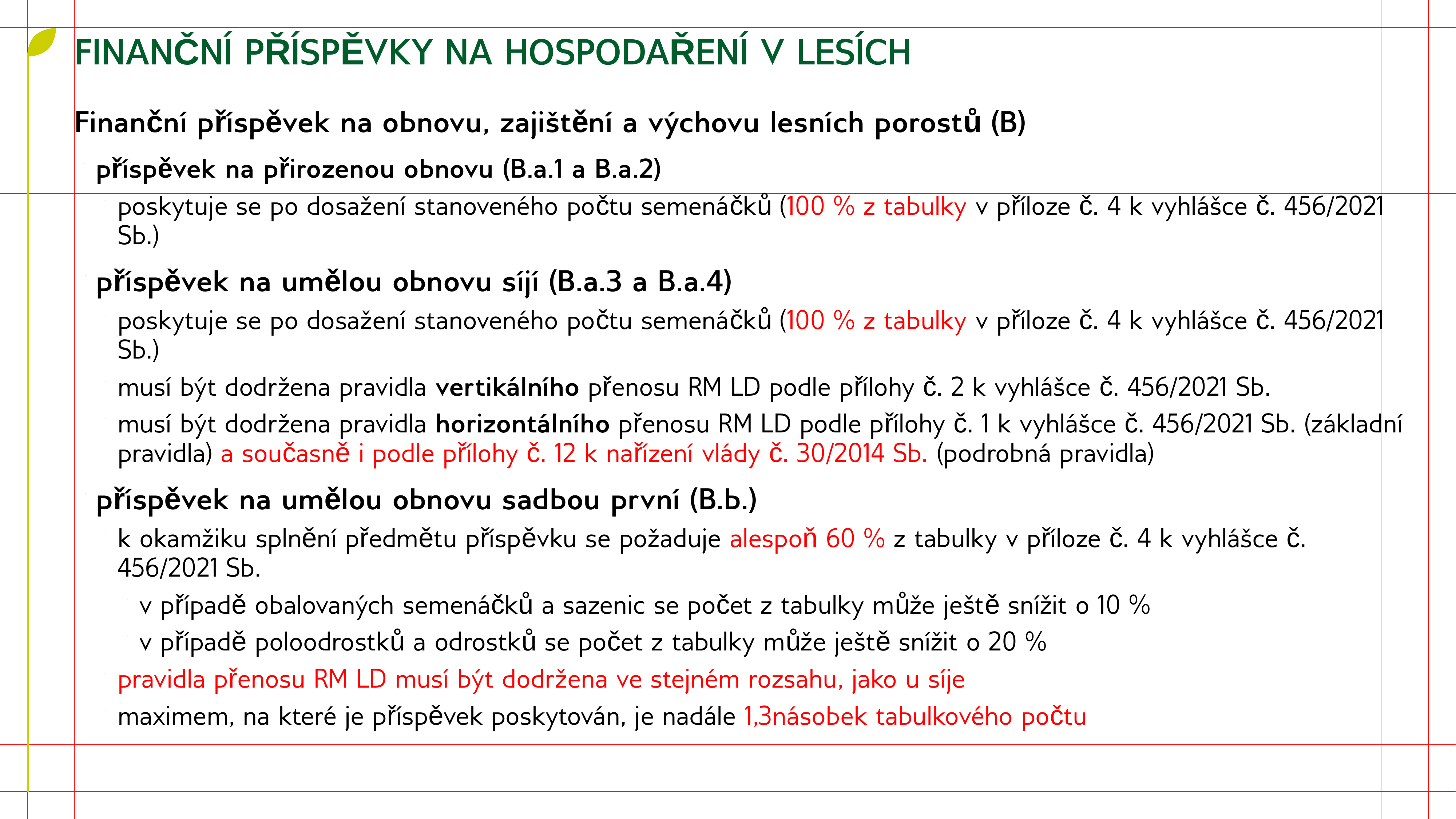

# FINANČNÍ PŘÍSPĚVKY NA HOSPODAŘENÍ V LESÍCH
Finanční příspěvek na obnovu, zajištění a výchovu lesních porostů (B)
příspěvek na přirozenou obnovu (B.a.1 a B.a.2)
poskytuje se po dosažení stanoveného počtu semenáčků (100 % z tabulky v příloze č. 4 k vyhlášce č. 456/2021 Sb.)
příspěvek na umělou obnovu síjí (B.a.3 a B.a.4)
poskytuje se po dosažení stanoveného počtu semenáčků (100 % z tabulky v příloze č. 4 k vyhlášce č. 456/2021 Sb.)
musí být dodržena pravidla vertikálního přenosu RM LD podle přílohy č. 2 k vyhlášce č. 456/2021 Sb.
musí být dodržena pravidla horizontálního přenosu RM LD podle přílohy č. 1 k vyhlášce č. 456/2021 Sb. (základní pravidla) a současně i podle přílohy č. 12 k nařízení vlády č. 30/2014 Sb. (podrobná pravidla)
příspěvek na umělou obnovu sadbou první (B.b.)
k okamžiku splnění předmětu příspěvku se požaduje alespoň 60 % z tabulky v příloze č. 4 k vyhlášce č. 456/2021 Sb.
v případě obalovaných semenáčků a sazenic se počet z tabulky může ještě snížit o 10 %
v případě poloodrostků a odrostků se počet z tabulky může ještě snížit o 20 %
pravidla přenosu RM LD musí být dodržena ve stejném rozsahu, jako u síje
maximem, na které je příspěvek poskytován, je nadále 1,3násobek tabulkového počtu